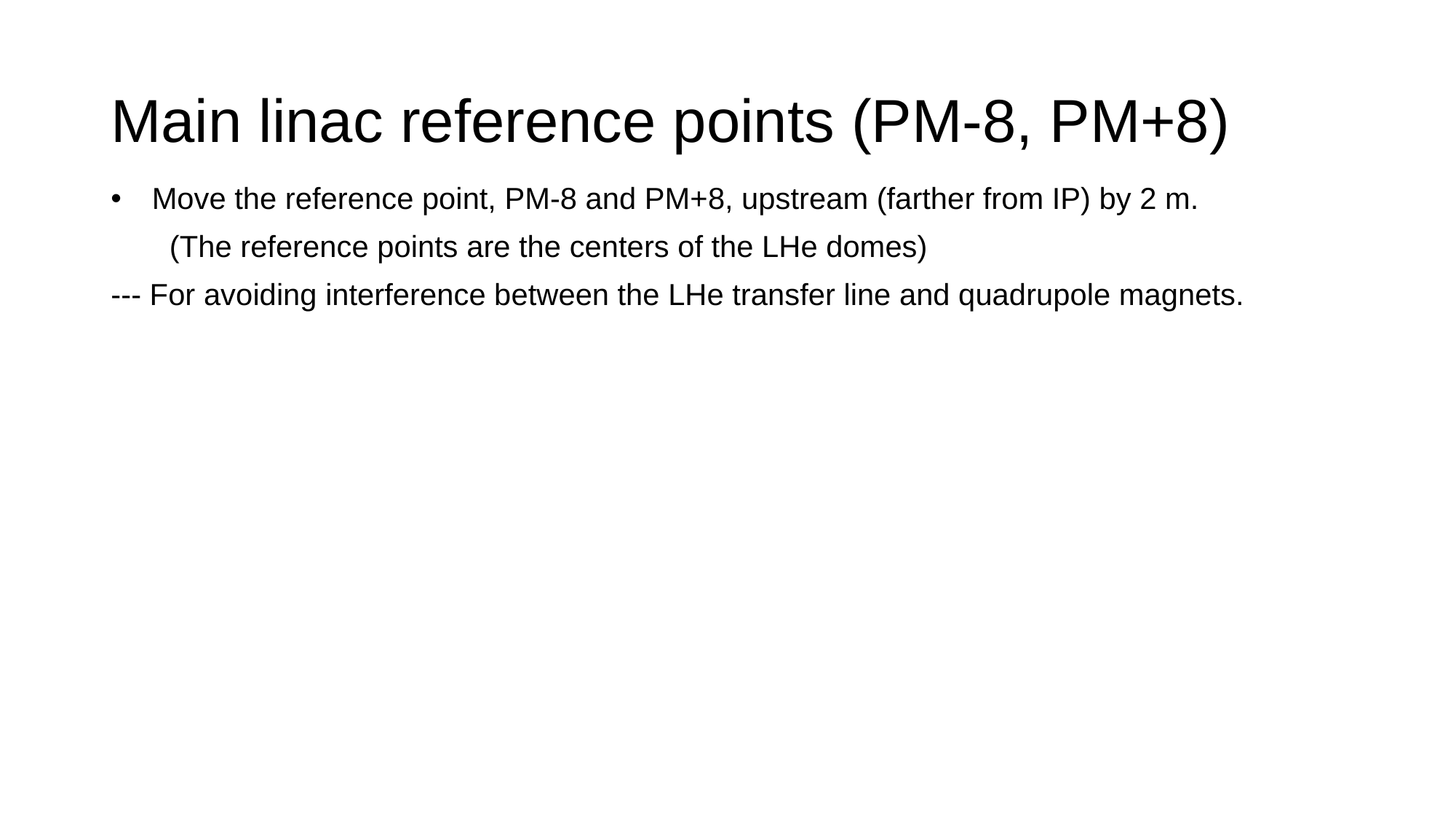

# Main linac reference points (PM-8, PM+8)
Move the reference point, PM-8 and PM+8, upstream (farther from IP) by 2 m.
       (The reference points are the centers of the LHe domes)
--- For avoiding interference between the LHe transfer line and quadrupole magnets.